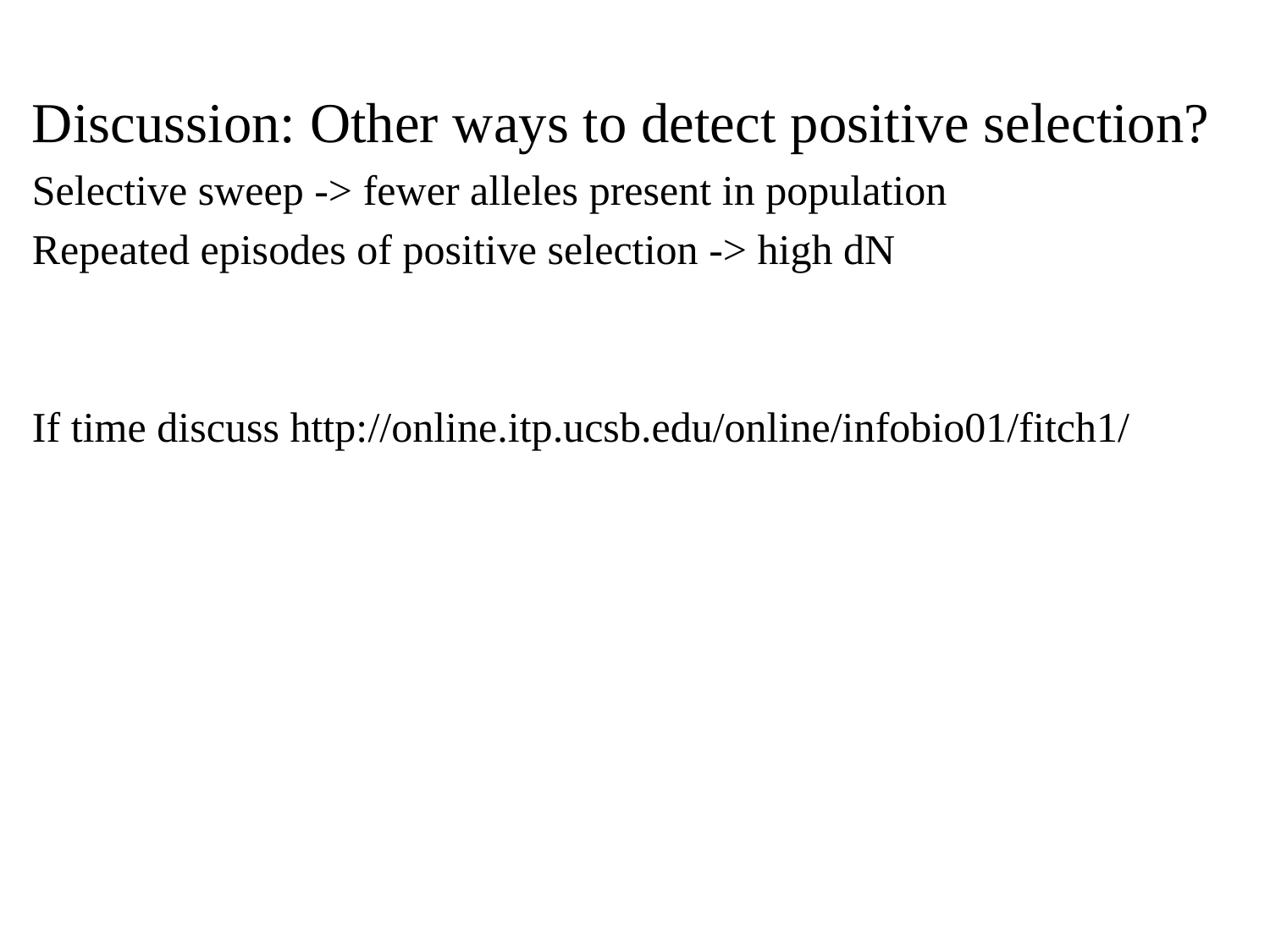

Discussion: Other ways to detect positive selection?
Selective sweep -> fewer alleles present in population
Repeated episodes of positive selection -> high dN

If time discuss http://online.itp.ucsb.edu/online/infobio01/fitch1/